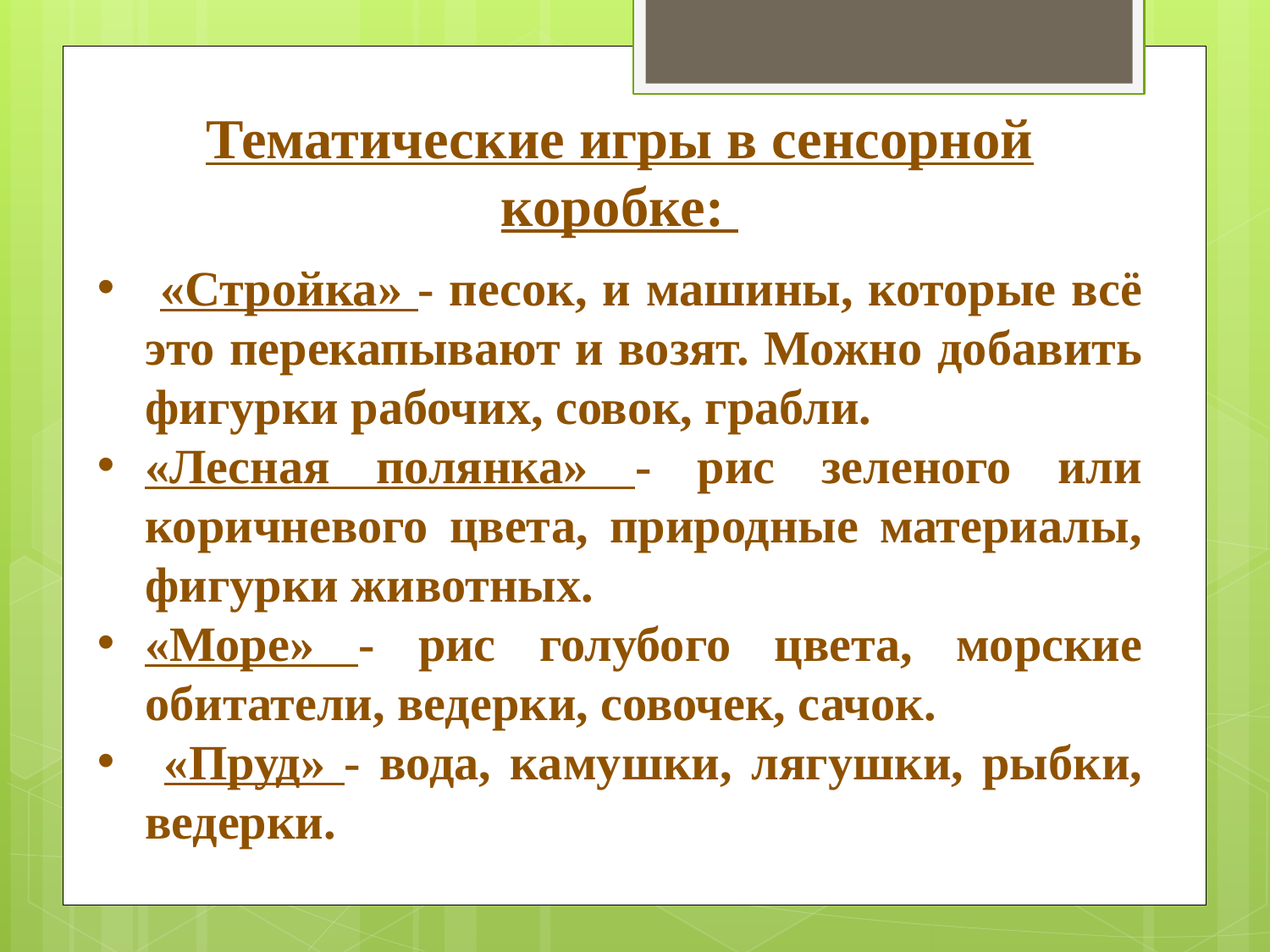

Тематические игры в сенсорной коробке:

 «Стройка» - песок, и машины, которые всё это перекапывают и возят. Можно добавить фигурки рабочих, совок, грабли.
«Лесная полянка» - рис зеленого или коричневого цвета, природные материалы, фигурки животных.
«Море» - рис голубого цвета, морские обитатели, ведерки, совочек, сачок.
 «Пруд» - вода, камушки, лягушки, рыбки, ведерки.